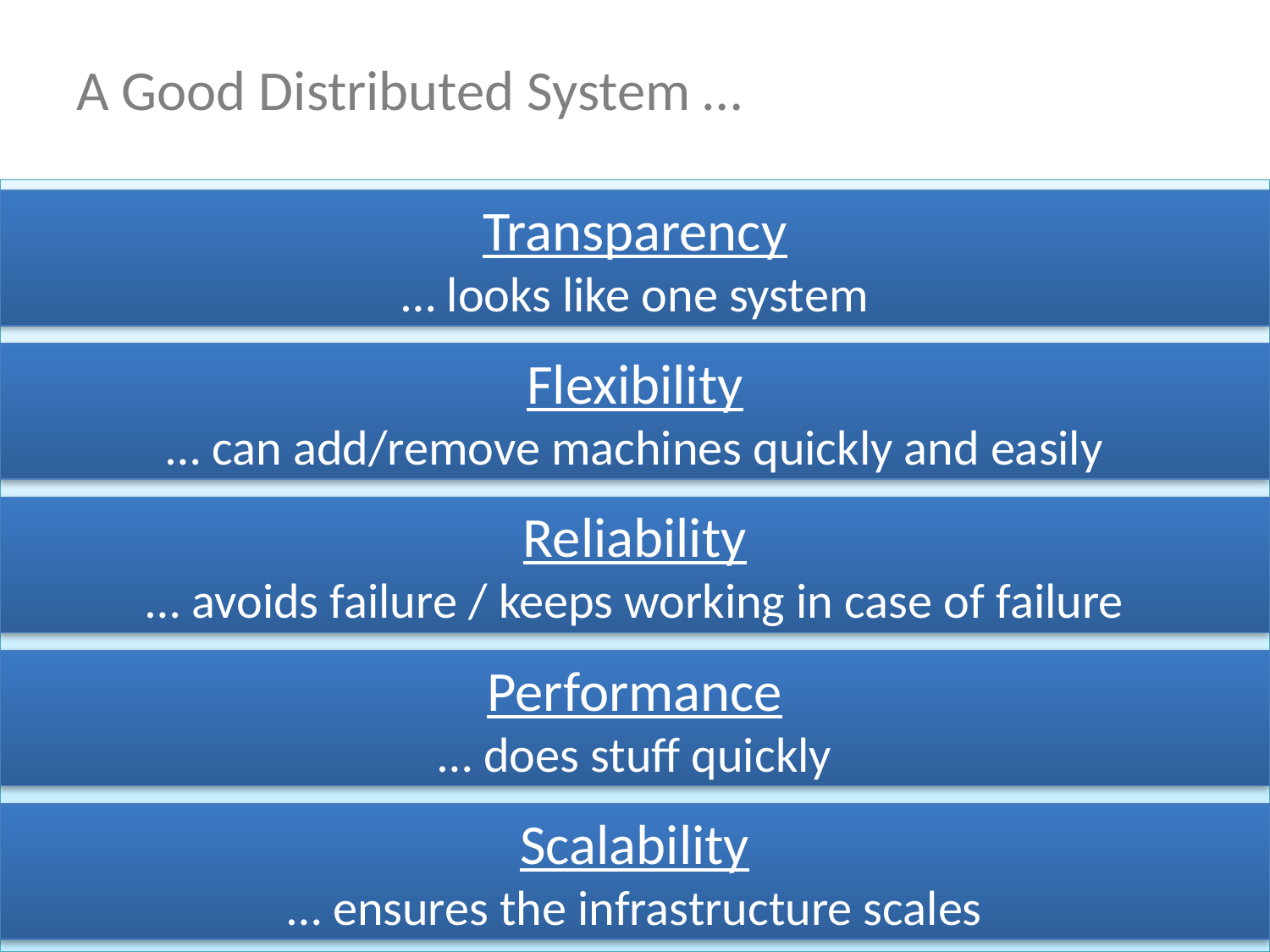

# A Good Distributed System …

Transparency
… looks like one system
Flexibility
… can add/remove machines quickly and easily
Reliability
… avoids failure / keeps working in case of failure
Performance
… does stuff quickly
Scalability
… ensures the infrastructure scales